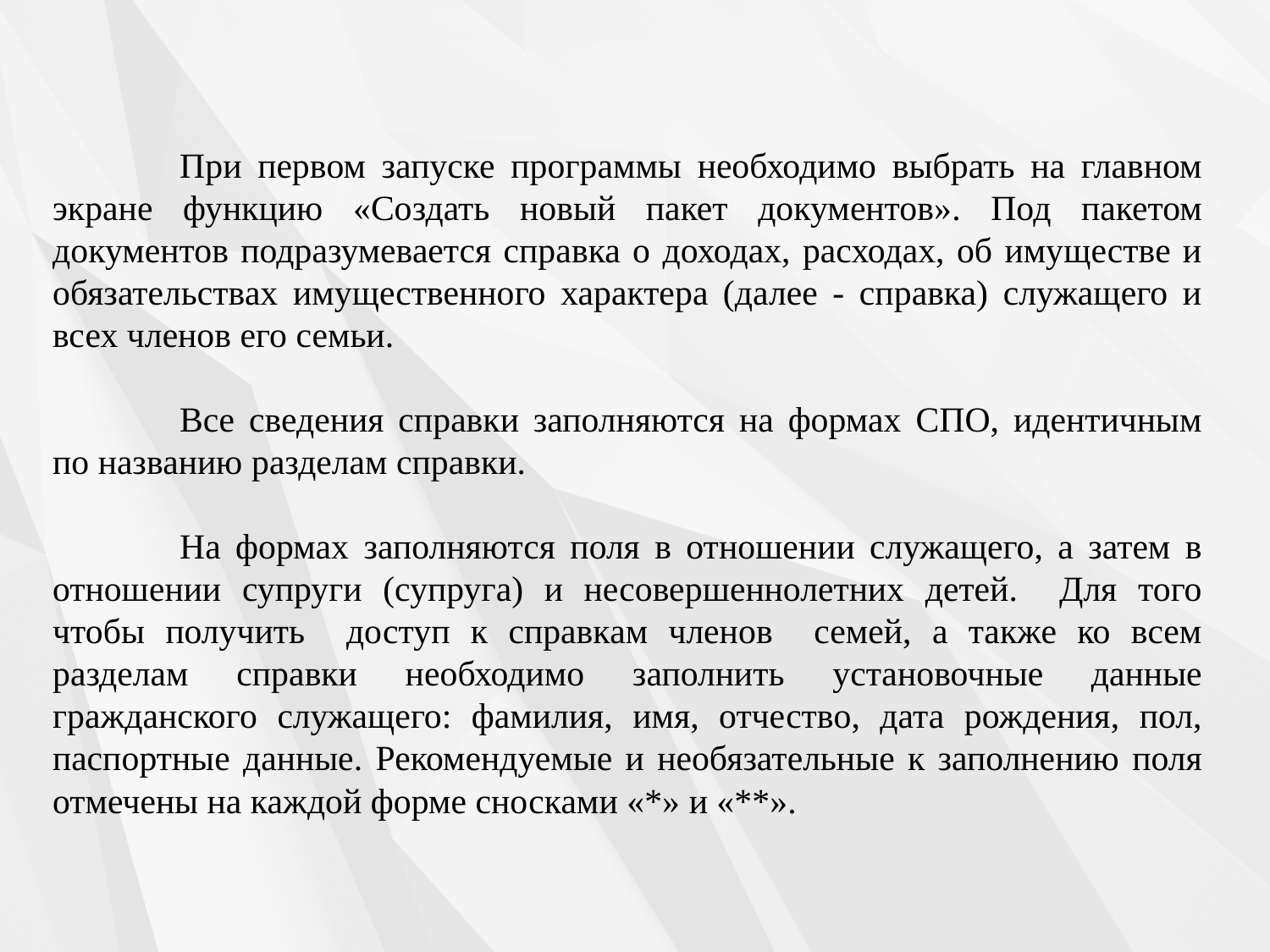

При первом запуске программы необходимо выбрать на главном экране функцию «Создать новый пакет документов». Под пакетом документов подразумевается справка о доходах, расходах, об имуществе и обязательствах имущественного характера (далее - справка) служащего и всех членов его семьи.

	Все сведения справки заполняются на формах СПО, идентичным по названию разделам справки.

	На формах заполняются поля в отношении служащего, а затем в отношении супруги (супруга) и несовершеннолетних детей.  Для того чтобы получить  доступ к справкам членов  семей, а также ко всем разделам справки необходимо заполнить установочные данные гражданского служащего: фамилия, имя, отчество, дата рождения, пол, паспортные данные. Рекомендуемые и необязательные к заполнению поля отмечены на каждой форме сносками «*» и «**».